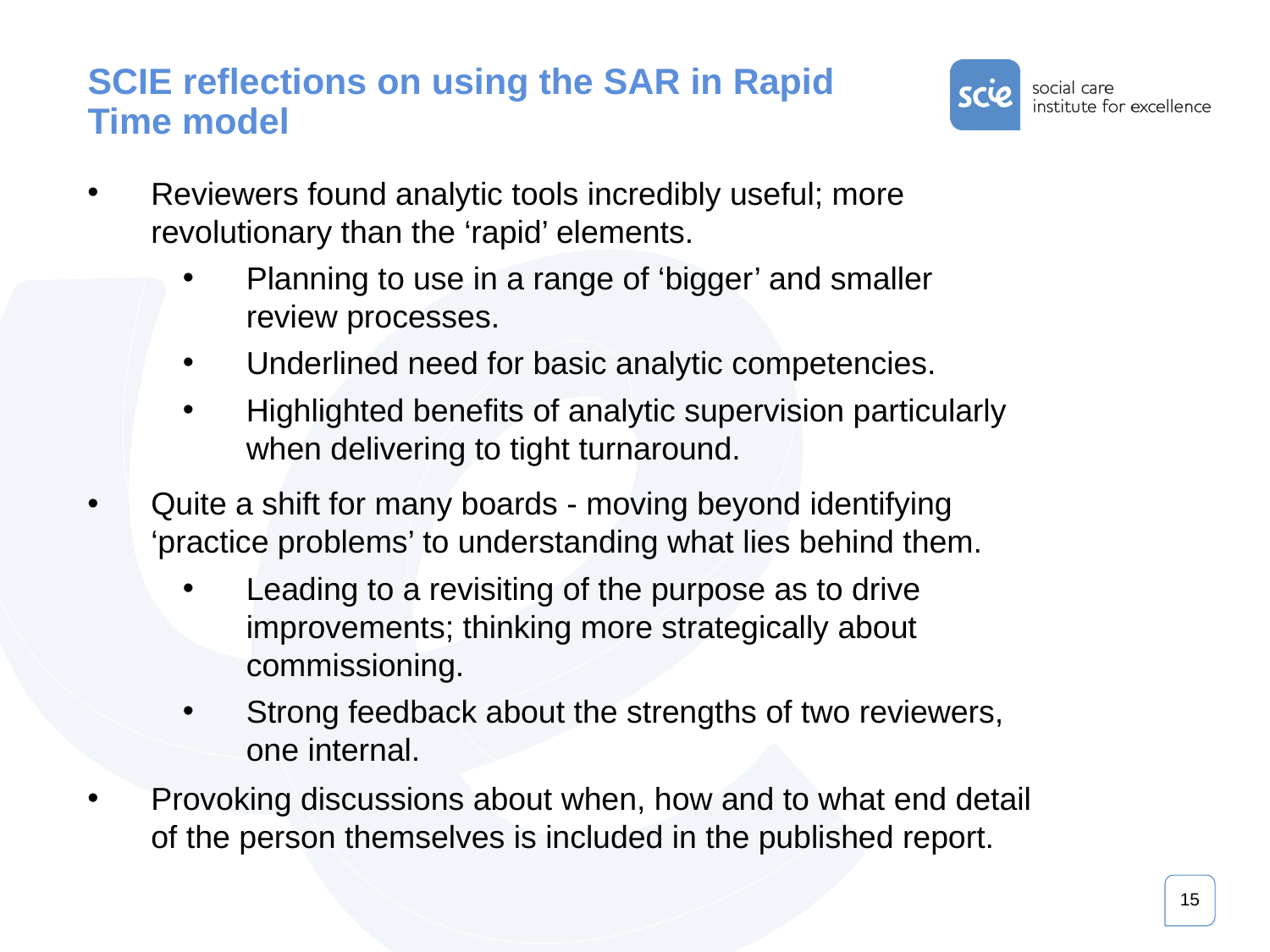

# SCIE reflections on using the SAR in Rapid Time model
Reviewers found analytic tools incredibly useful; more revolutionary than the ‘rapid’ elements.
Planning to use in a range of ‘bigger’ and smaller review processes.
Underlined need for basic analytic competencies.
Highlighted benefits of analytic supervision particularly when delivering to tight turnaround.
Quite a shift for many boards - moving beyond identifying ‘practice problems’ to understanding what lies behind them.
Leading to a revisiting of the purpose as to drive improvements; thinking more strategically about commissioning.
Strong feedback about the strengths of two reviewers, one internal.
Provoking discussions about when, how and to what end detail of the person themselves is included in the published report.